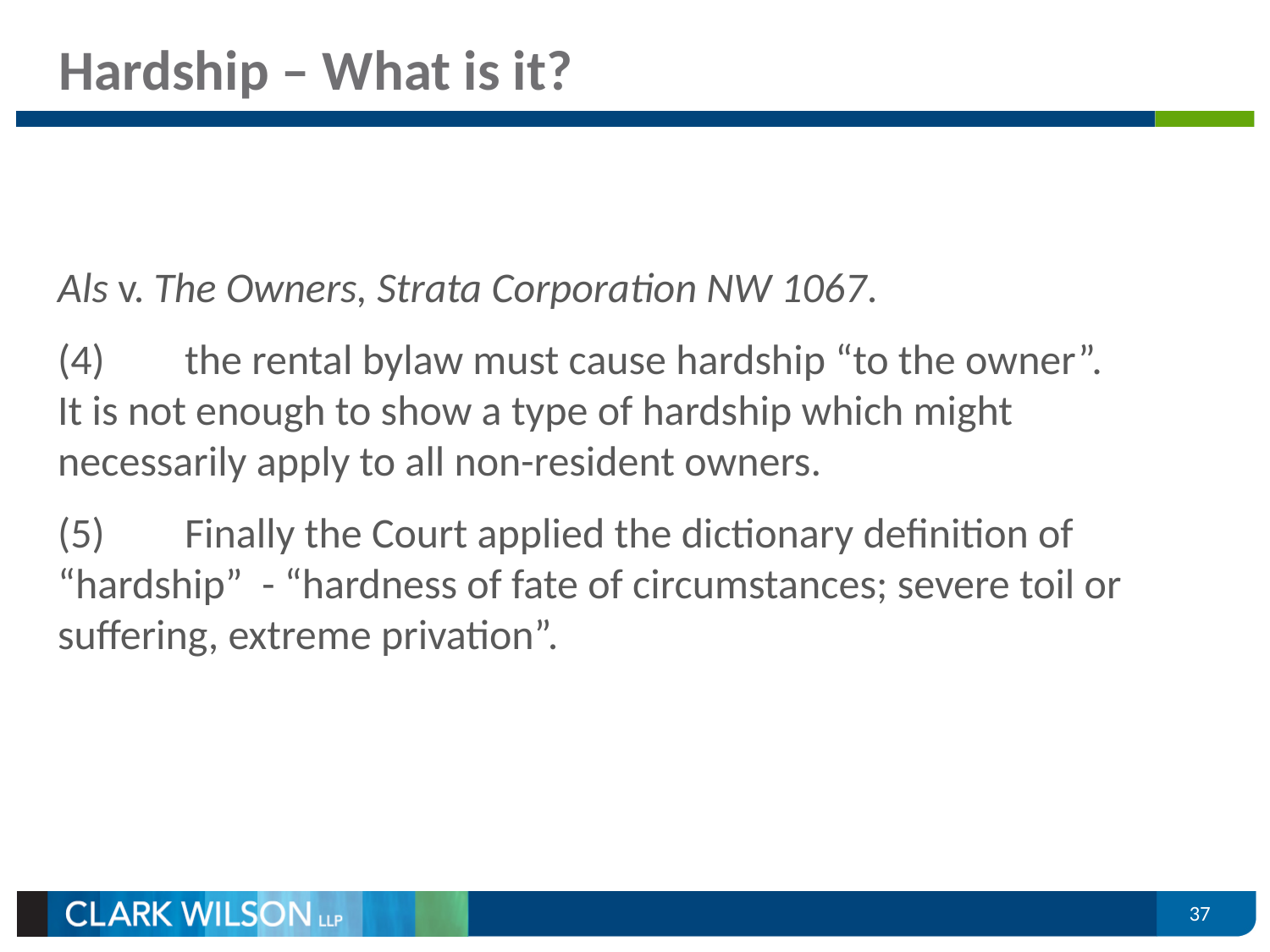

# Hardship – What is it?

Als v. The Owners, Strata Corporation NW 1067.
(4)	the rental bylaw must cause hardship “to the owner”.  It is not enough to show a type of hardship which might necessarily apply to all non-resident owners.
(5)	Finally the Court applied the dictionary definition of “hardship”  - “hardness of fate of circumstances; severe toil or suffering, extreme privation”.
37